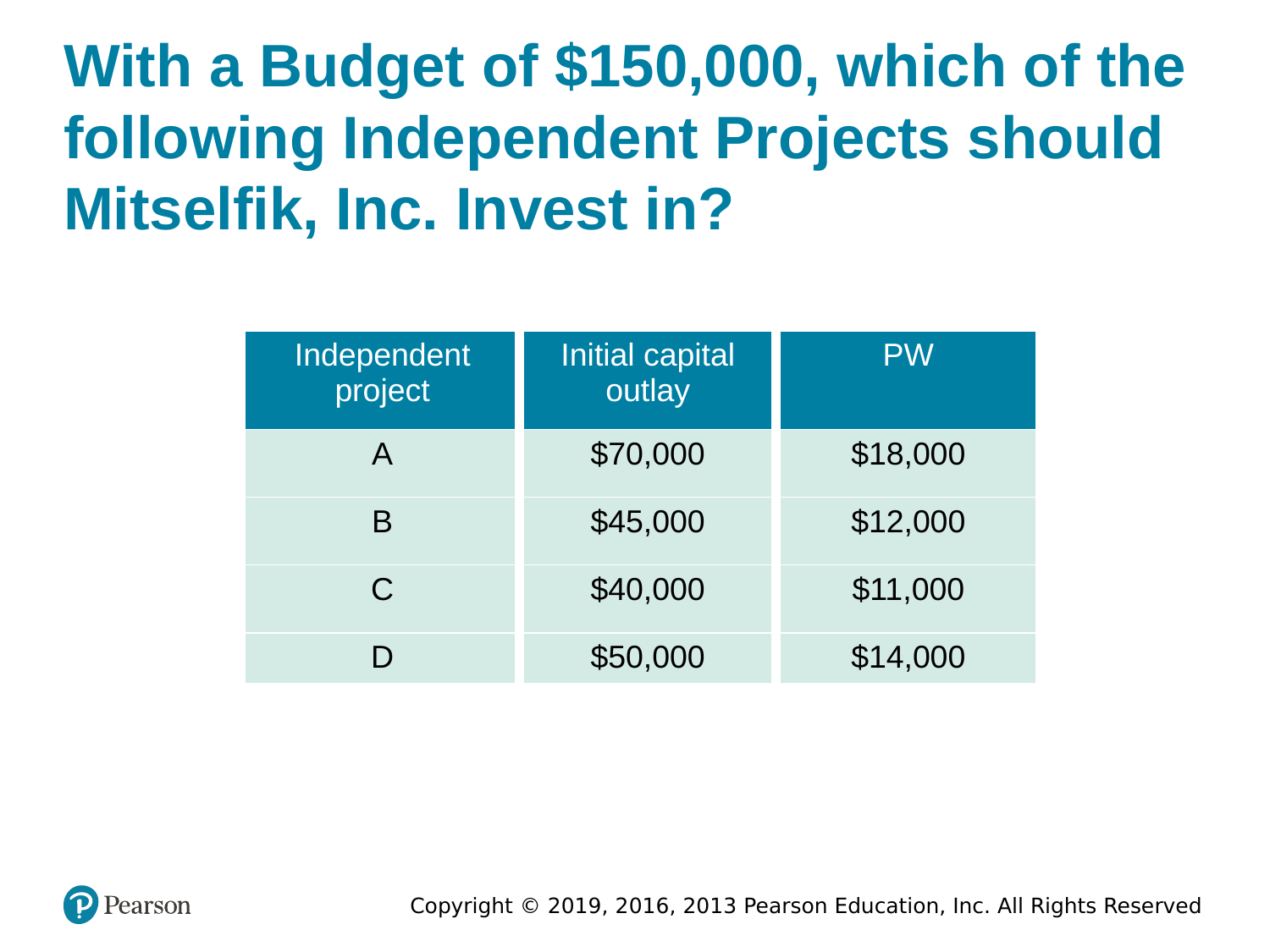

# With a Budget of $150,000, which of the following Independent Projects should Mitselfik, Inc. Invest in?
| Independent project | Initial capital outlay | PW |
| --- | --- | --- |
| A | $70,000 | $18,000 |
| B | $45,000 | $12,000 |
| C | $40,000 | $11,000 |
| D | $50,000 | $14,000 |